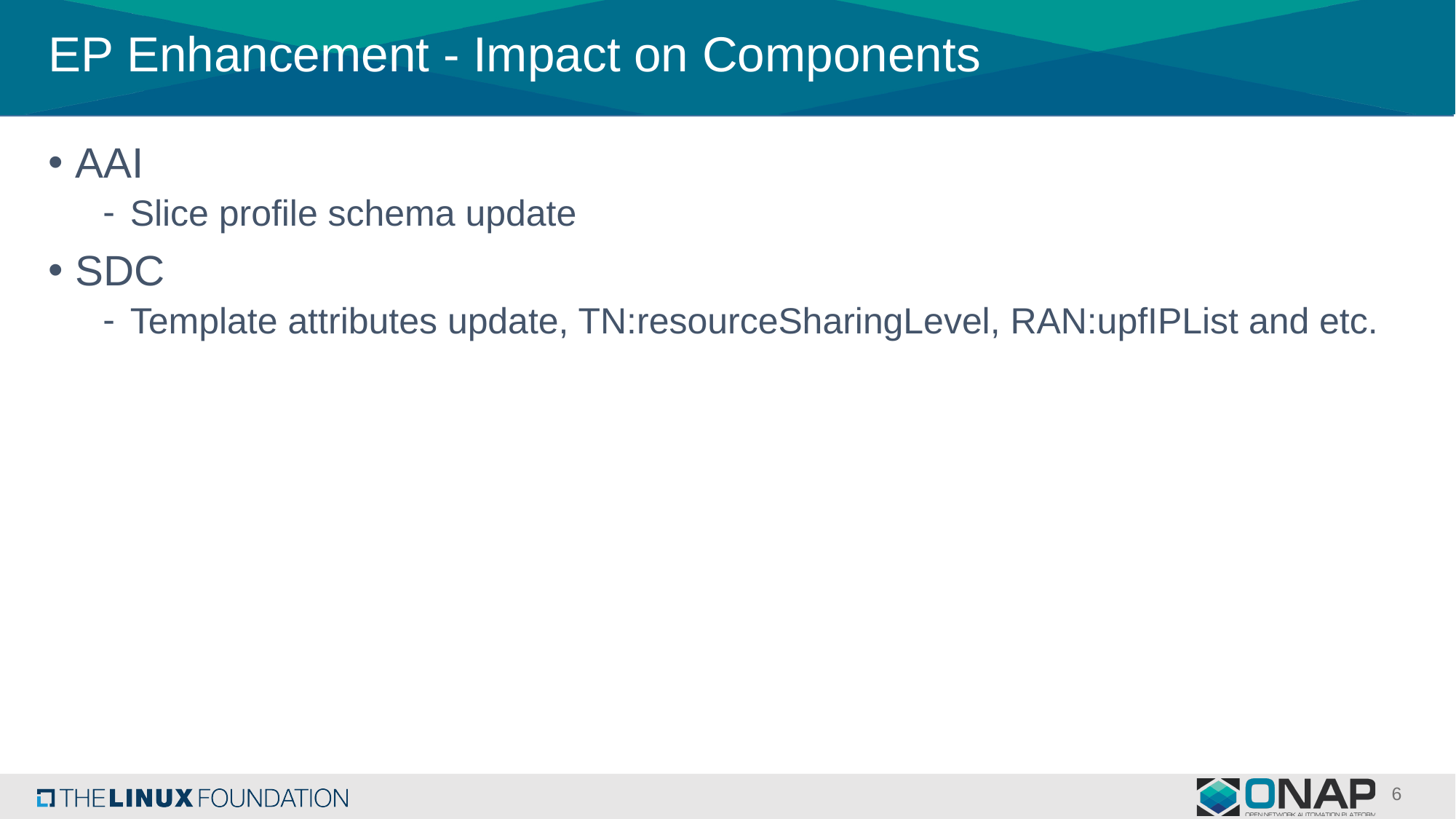

# EP Enhancement - Impact on Components
AAI
Slice profile schema update
SDC
Template attributes update, TN:resourceSharingLevel, RAN:upfIPList and etc.
6